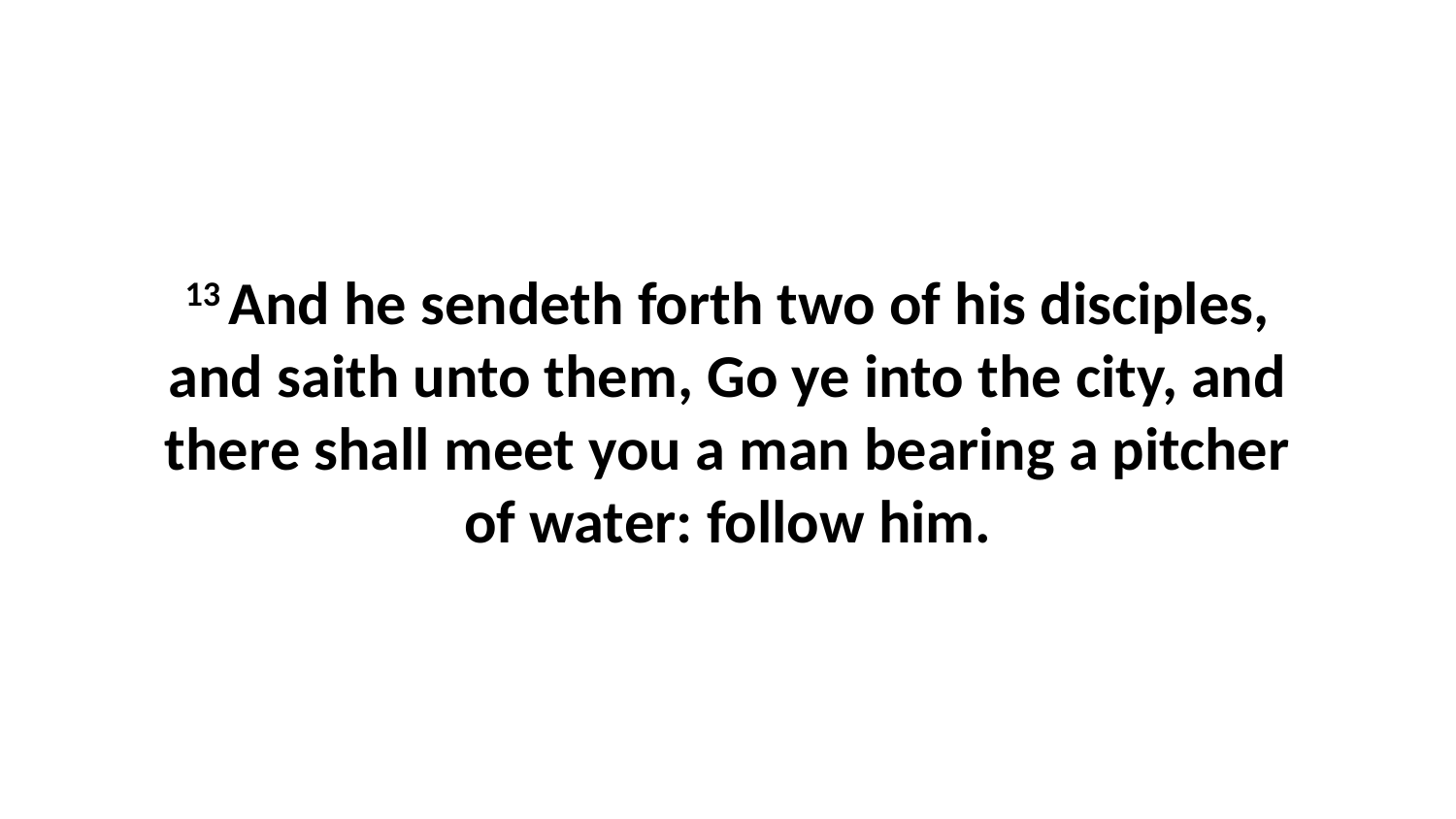

13 And he sendeth forth two of his disciples, and saith unto them, Go ye into the city, and there shall meet you a man bearing a pitcher of water: follow him.